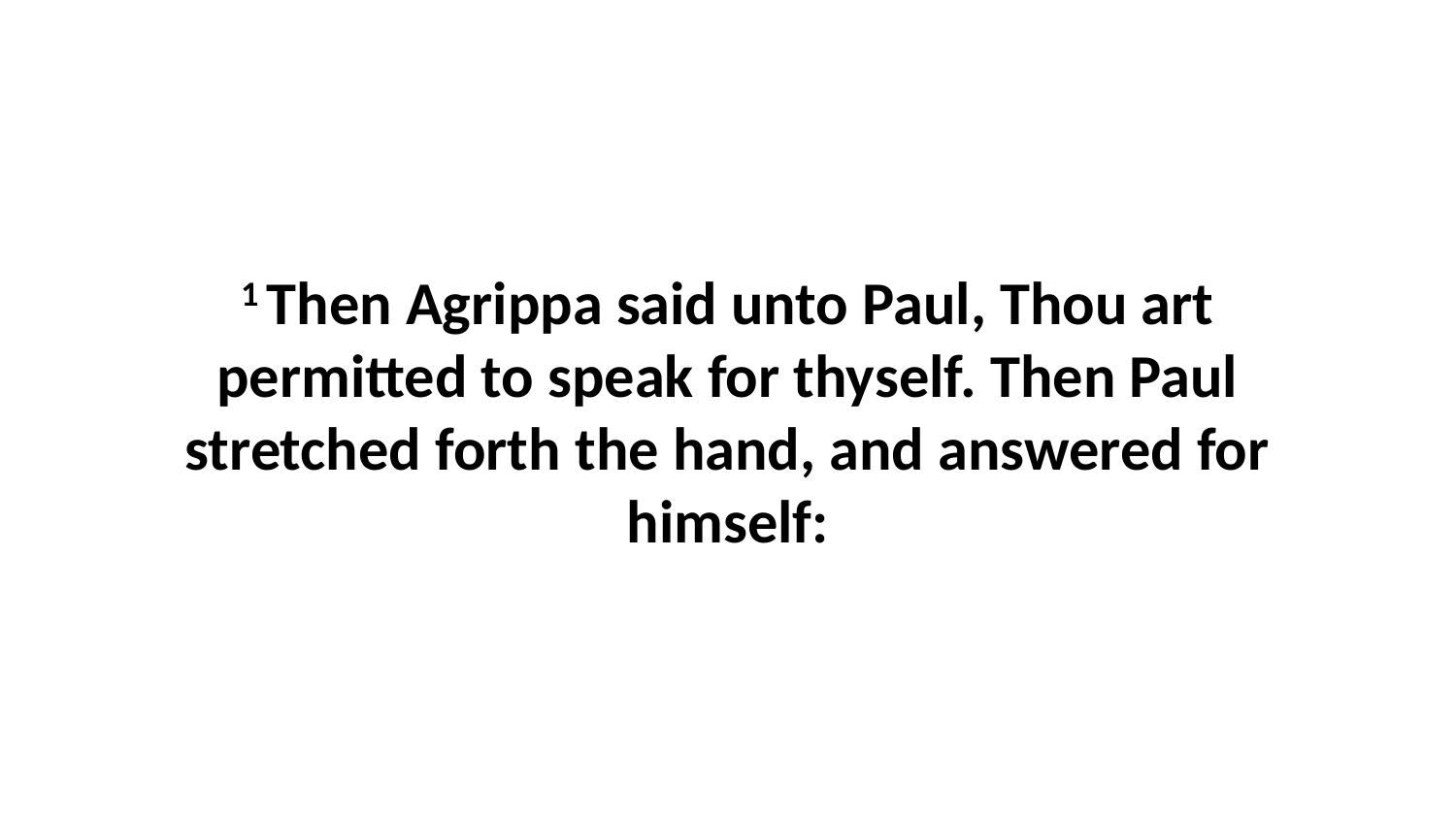

1 Then Agrippa said unto Paul, Thou art permitted to speak for thyself. Then Paul stretched forth the hand, and answered for himself: